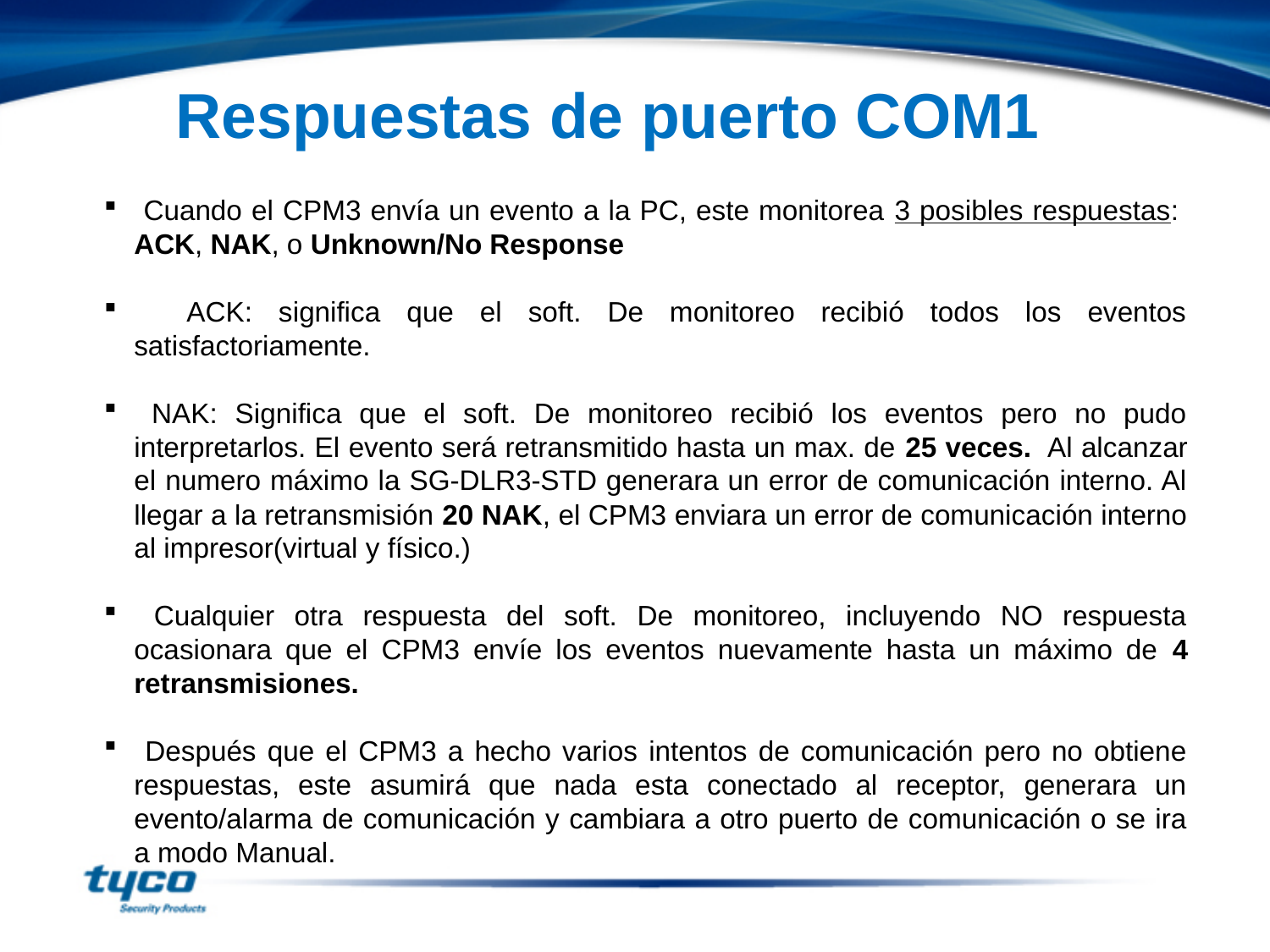

Respuestas de puerto COM1
 Cuando el CPM3 envía un evento a la PC, este monitorea 3 posibles respuestas:  ACK, NAK, o Unknown/No Response

  ACK: significa que el soft. De monitoreo recibió todos los eventos satisfactoriamente.

 NAK: Significa que el soft. De monitoreo recibió los eventos pero no pudo interpretarlos. El evento será retransmitido hasta un max. de 25 veces.  Al alcanzar el numero máximo la SG-DLR3-STD generara un error de comunicación interno. Al llegar a la retransmisión 20 NAK, el CPM3 enviara un error de comunicación interno al impresor(virtual y físico.)

 Cualquier otra respuesta del soft. De monitoreo, incluyendo NO respuesta ocasionara que el CPM3 envíe los eventos nuevamente hasta un máximo de 4 retransmisiones.

 Después que el CPM3 a hecho varios intentos de comunicación pero no obtiene respuestas, este asumirá que nada esta conectado al receptor, generara un evento/alarma de comunicación y cambiara a otro puerto de comunicación o se ira a modo Manual.